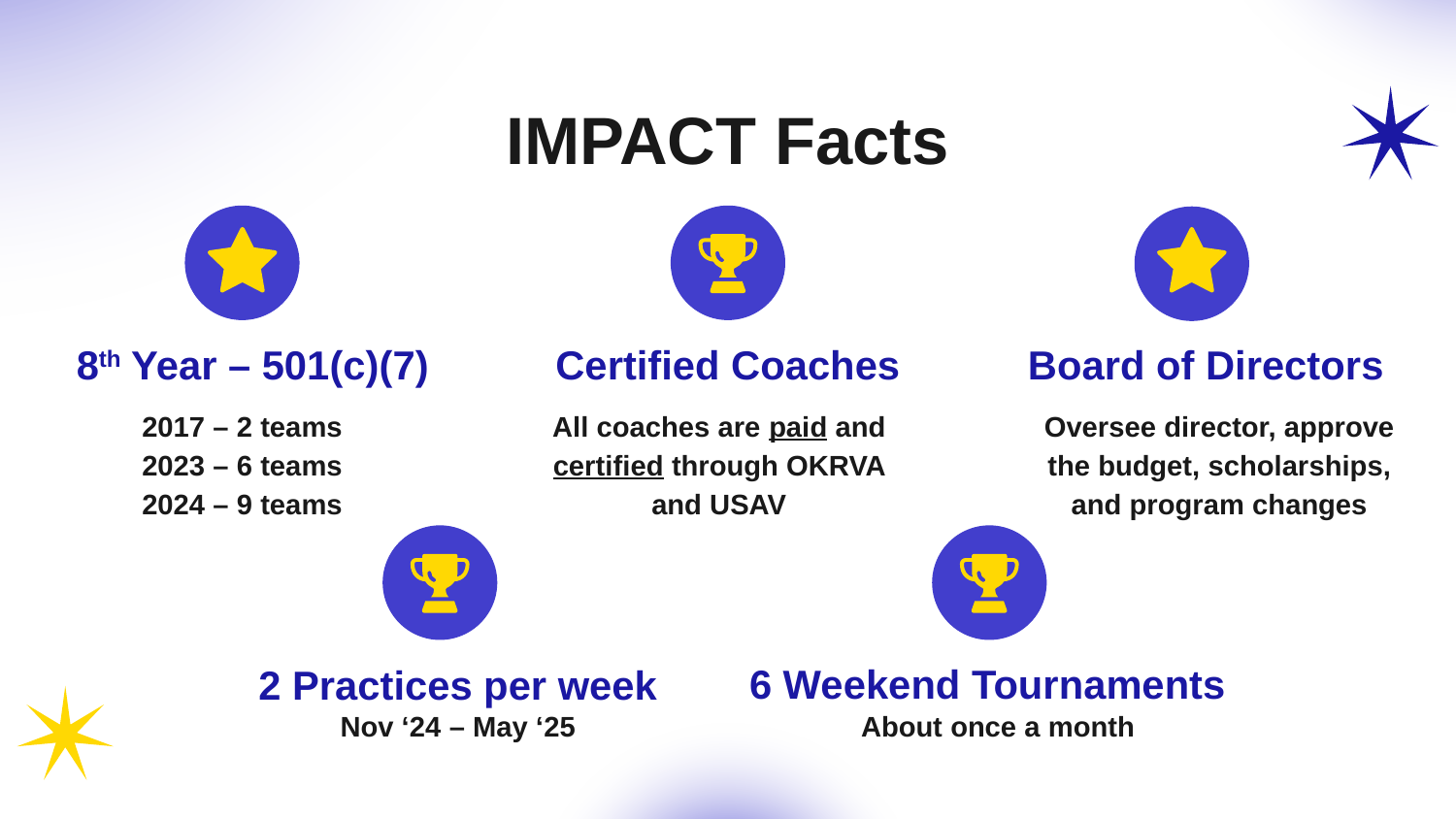

# IMPACT Facts

8th Year – 501(c)(7)
Certified Coaches
Board of Directors
2017 – 2 teams
2023 – 6 teams
2024 – 9 teams
All coaches are paid and certified through OKRVA and USAV
Oversee director, approve the budget, scholarships, and program changes

6 Weekend Tournaments
2 Practices per week
About once a month

Nov ‘24 – May ‘25